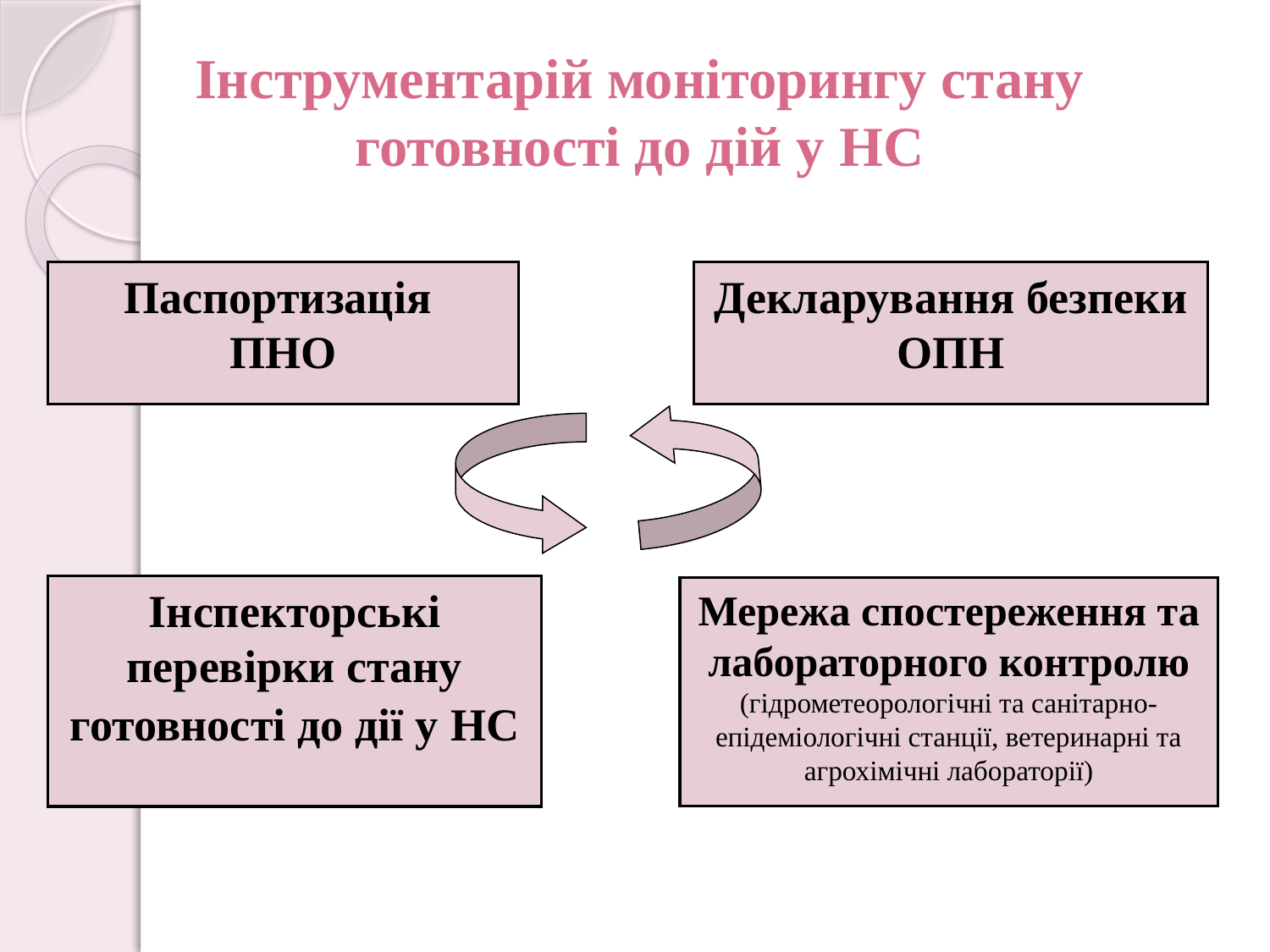

Інструментарій моніторингу стану готовності до дій у НС

Паспортизація
ПНО
Декларування безпеки ОПН

Інспекторські перевірки стану готовності до дії у НС
Мережа спостереження та лабораторного контролю
(гідрометеорологічні та санітарно-епідеміологічні станції, ветеринарні та агрохімічні лабораторії)